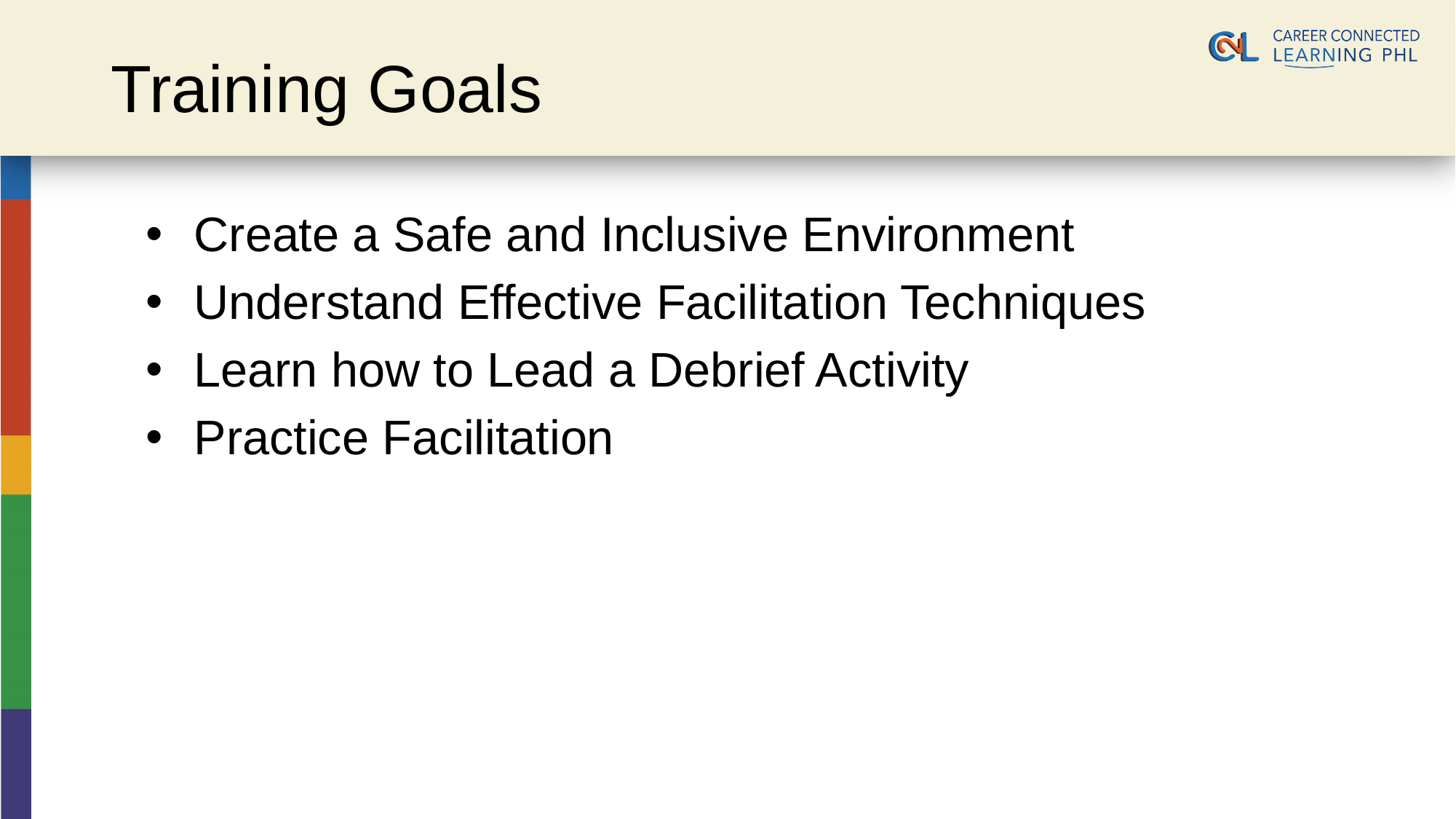

# Training Goals
Create a Safe and Inclusive Environment
Understand Effective Facilitation Techniques
Learn how to Lead a Debrief Activity
Practice Facilitation